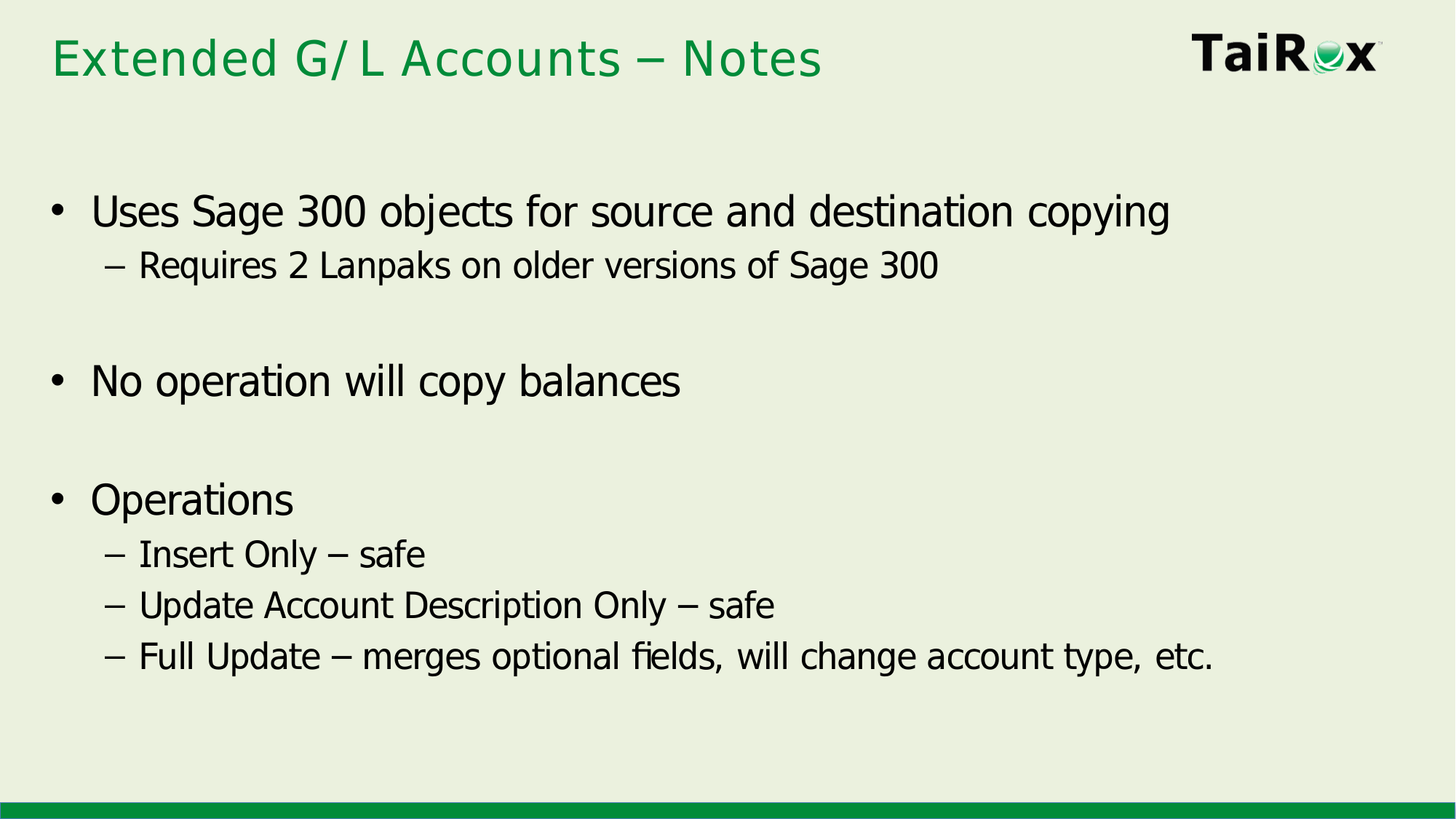

# Extended G/L Accounts – Notes
Uses Sage 300 objects for source and destination copying
Requires 2 Lanpaks on older versions of Sage 300

No operation will copy balances

Operations
Insert Only – safe
Update Account Description Only – safe
Full Update – merges optional fields, will change account type, etc.